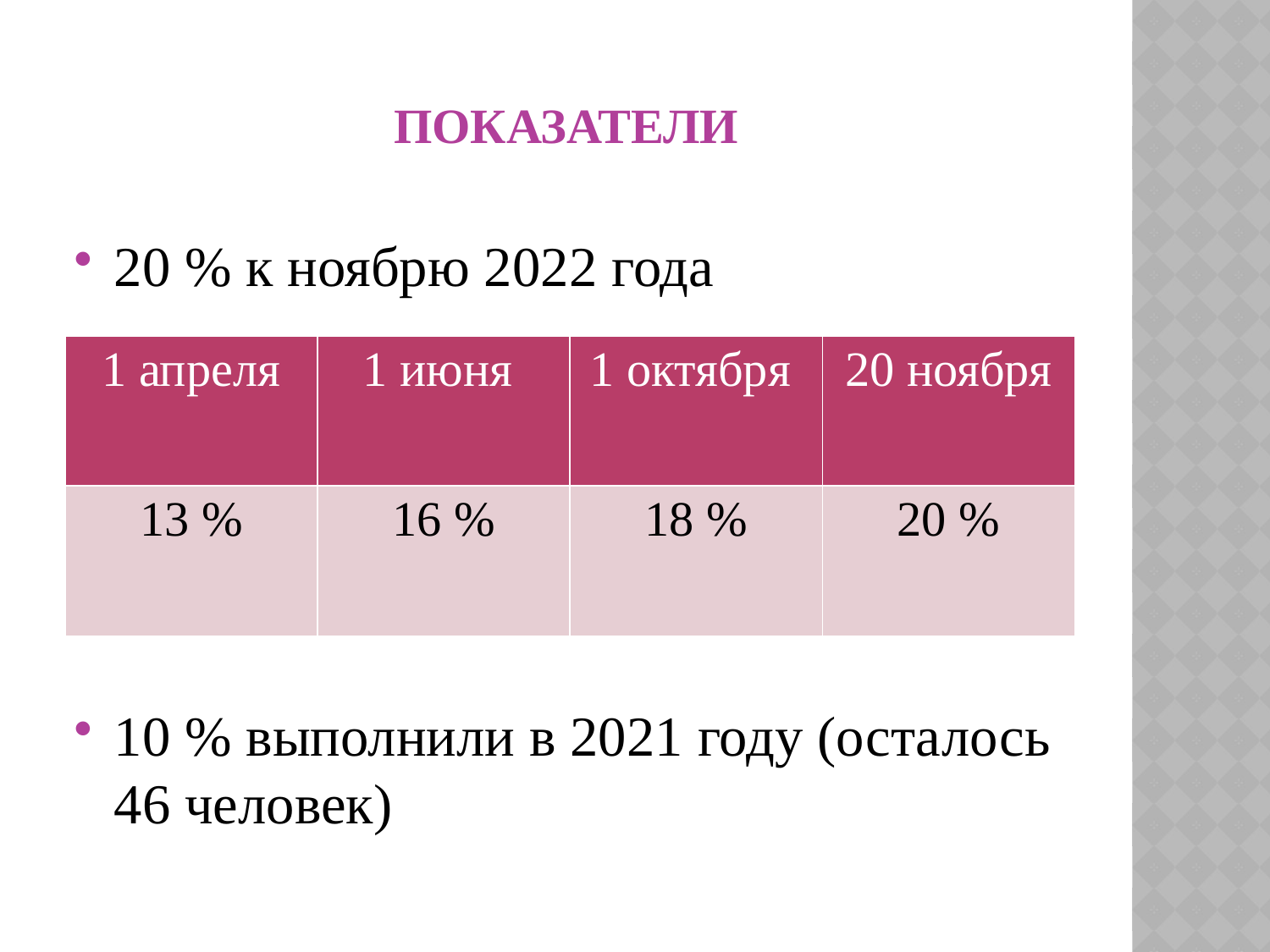

# показатели
20 % к ноябрю 2022 года

10 % выполнили в 2021 году (осталось 46 человек)
| 1 апреля | 1 июня | 1 октября | 20 ноября |
| --- | --- | --- | --- |
| 13 % | 16 % | 18 % | 20 % |